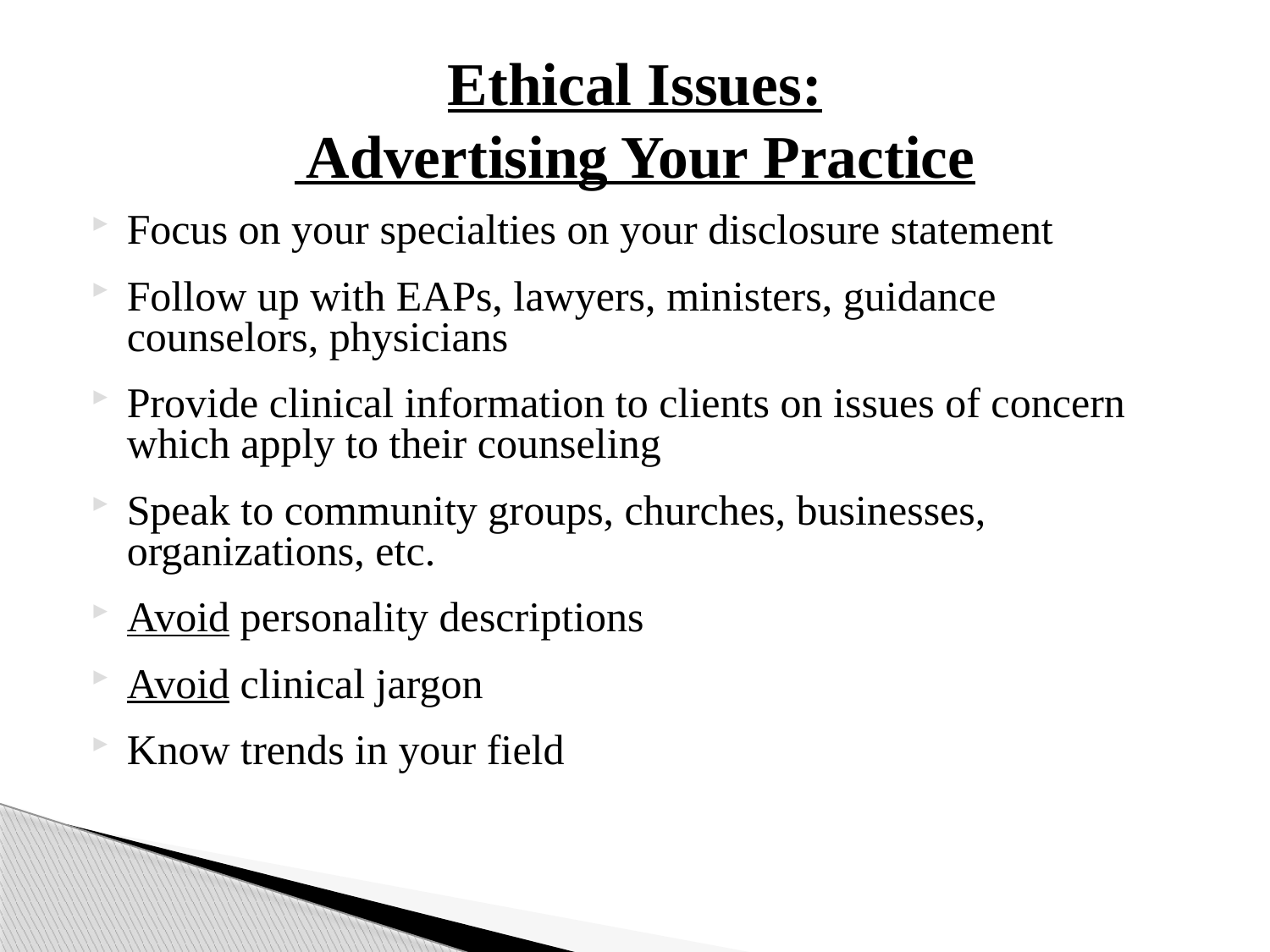

# Ethical Issues: Advertising Your Practice
Focus on your specialties on your disclosure statement

Follow up with EAPs, lawyers, ministers, guidance counselors, physicians

Provide clinical information to clients on issues of concern which apply to their counseling

Speak to community groups, churches, businesses, organizations, etc.

Avoid personality descriptions

Avoid clinical jargon

Know trends in your field